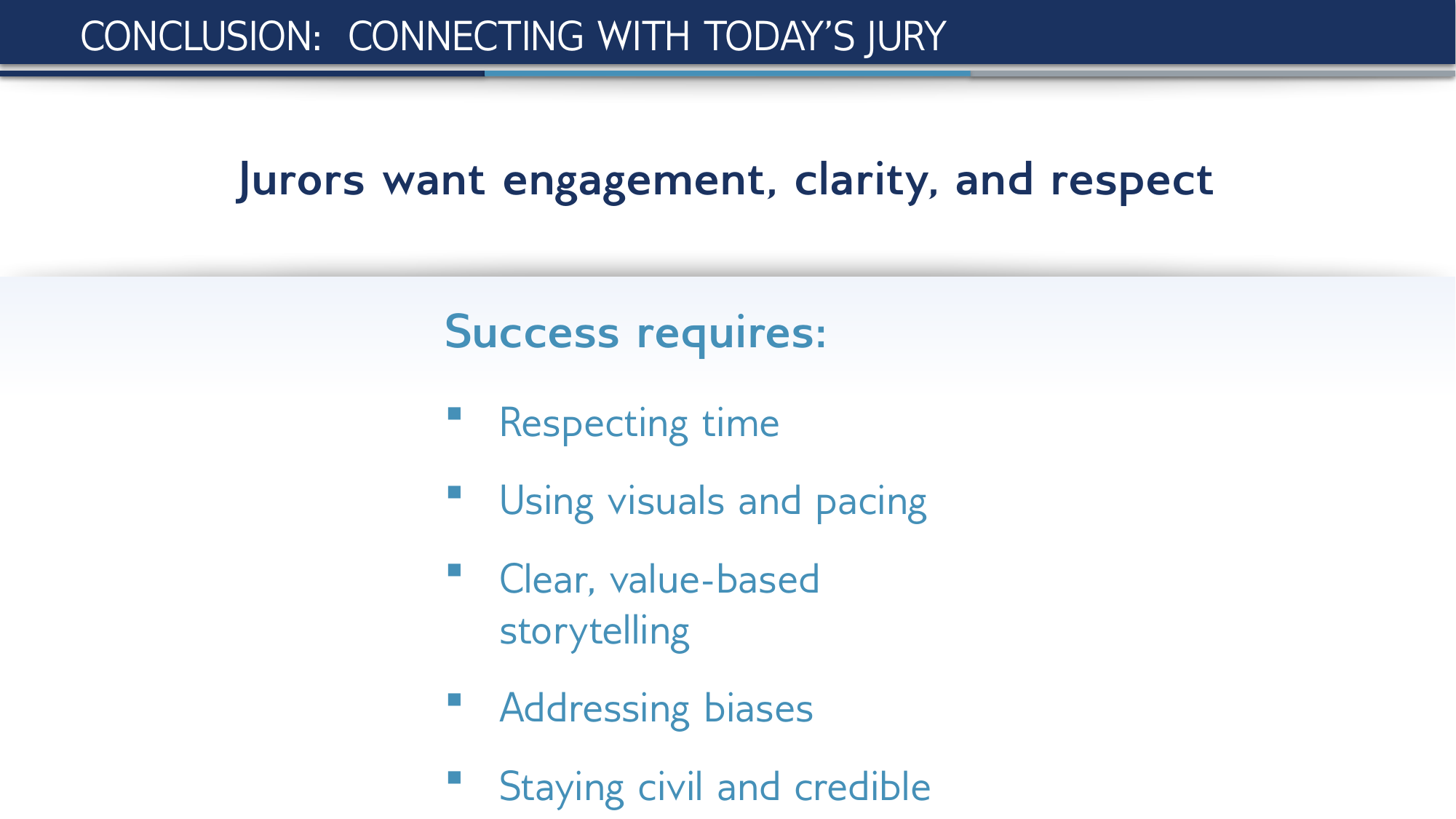

# CONCLUSION:  CONNECTING WITH TODAY’S JURY
Jurors want engagement, clarity, and respect

Success requires:
Respecting time
Using visuals and pacing
Clear, value-based storytelling
Addressing biases
Staying civil and credible